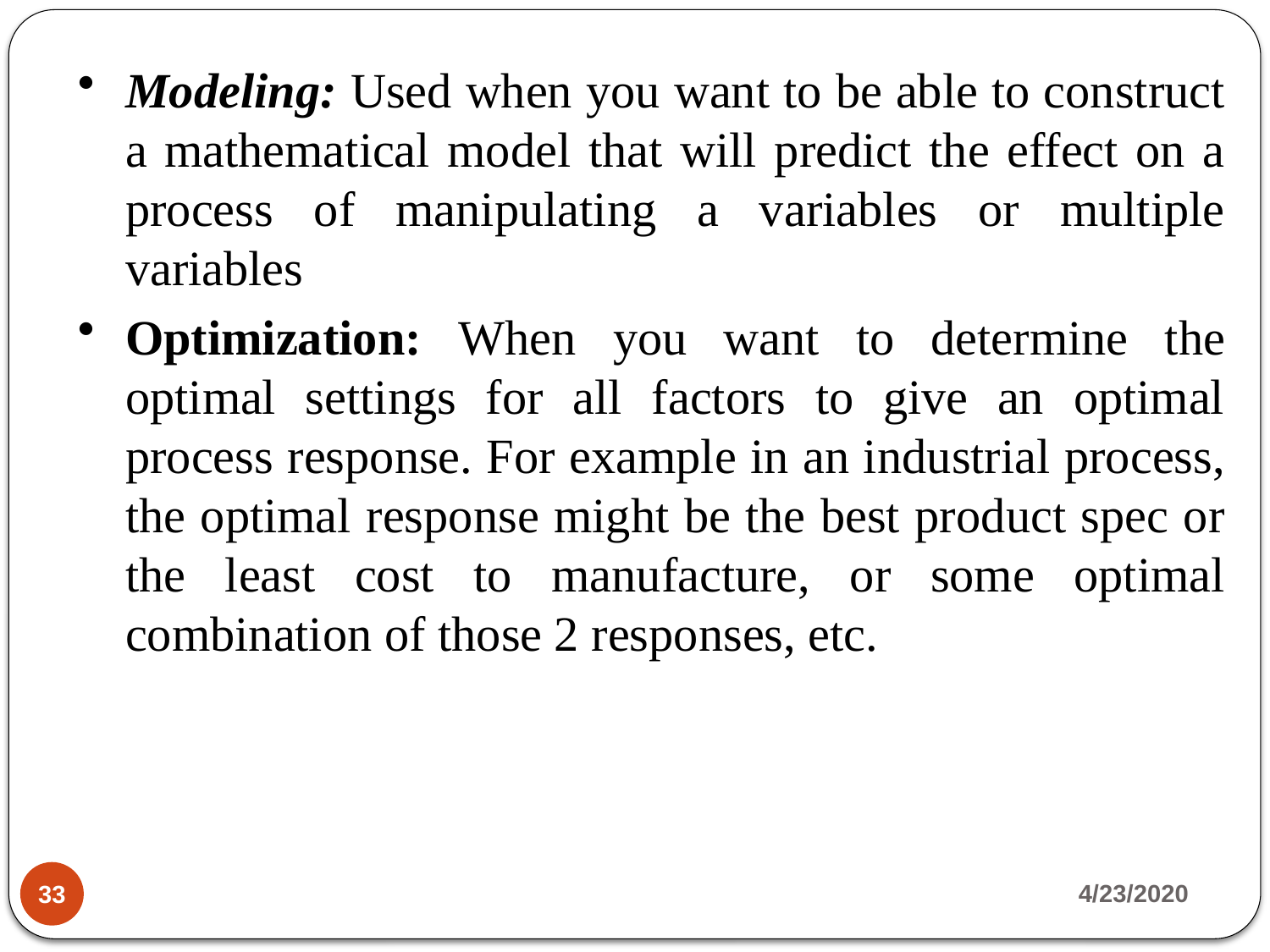

Modeling: Used when you want to be able to construct a mathematical model that will predict the effect on a process of manipulating a variables or multiple variables
Optimization: When you want to determine the optimal settings for all factors to give an optimal process response. For example in an industrial process, the optimal response might be the best product spec or the least cost to manufacture, or some optimal combination of those 2 responses, etc.

4/23/2020
33